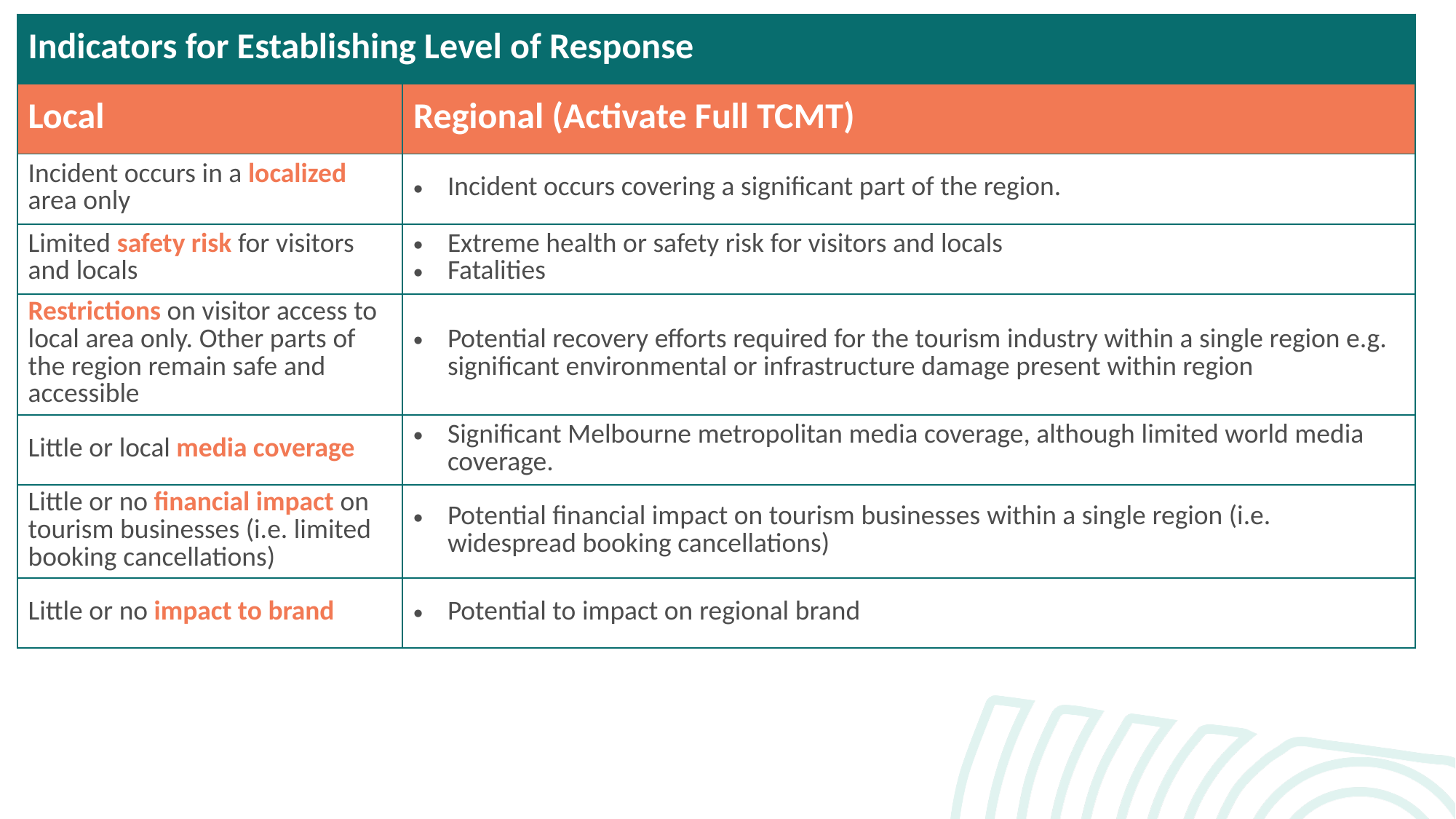

| Indicators for Establishing Level of Response |  |
| --- | --- |
| Local | Regional (Activate Full TCMT) |
| Incident occurs in a localized area only | Incident occurs covering a significant part of the region. |
| Limited safety risk for visitors and locals | Extreme health or safety risk for visitors and locals Fatalities |
| Restrictions on visitor access to local area only. Other parts of the region remain safe and accessible | Potential recovery efforts required for the tourism industry within a single region e.g. significant environmental or infrastructure damage present within region |
| Little or local media coverage | Significant Melbourne metropolitan media coverage, although limited world media coverage. |
| Little or no financial impact on tourism businesses (i.e. limited booking cancellations) | Potential financial impact on tourism businesses within a single region (i.e. widespread booking cancellations) |
| Little or no impact to brand | Potential to impact on regional brand |